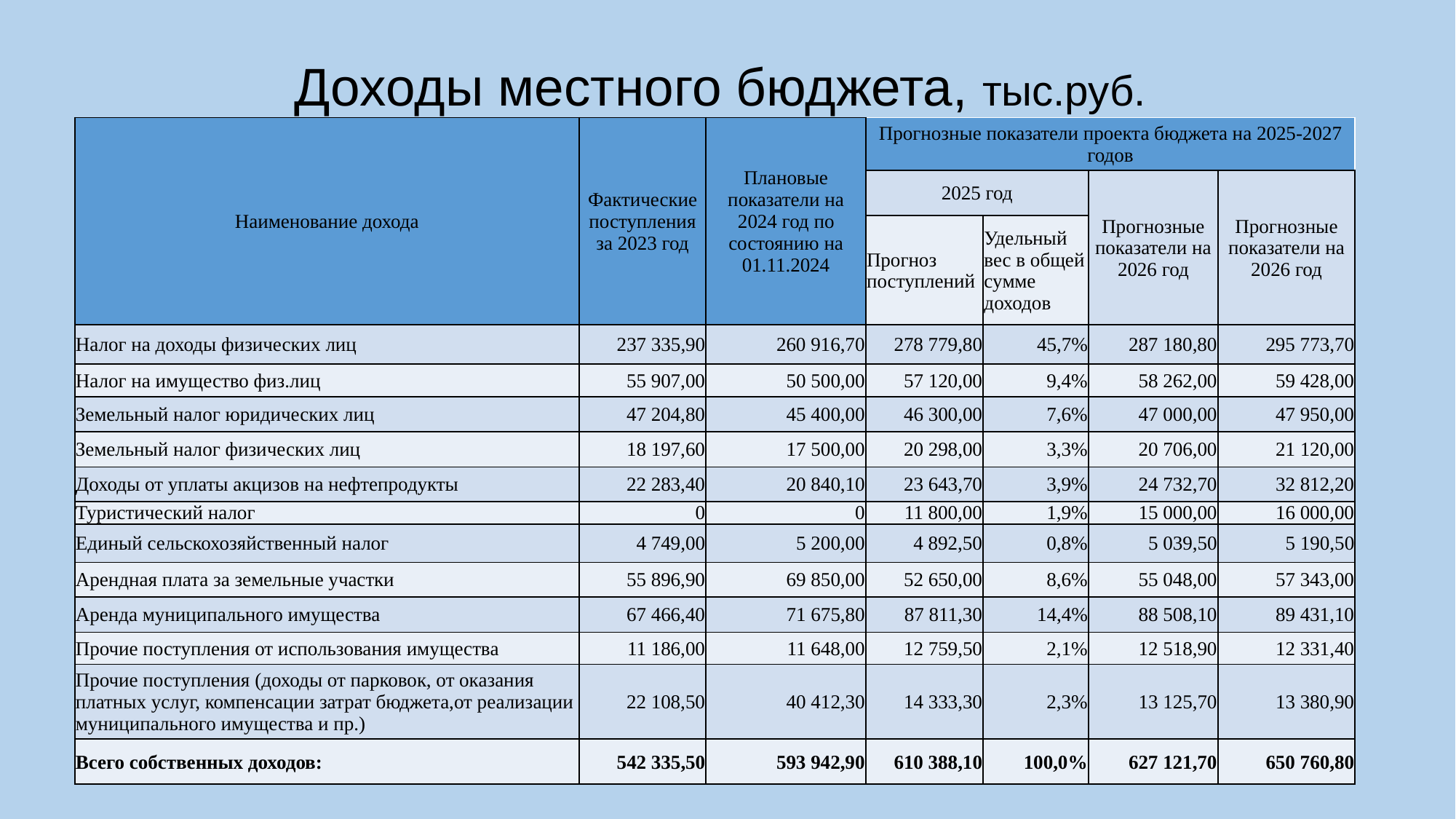

# Доходы местного бюджета, тыс.руб.
| Наименование дохода | Фактические поступления за 2023 год | Плановые показатели на 2024 год по состоянию на 01.11.2024 | Прогнозные показатели проекта бюджета на 2025-2027 годов |  |  |  |
| --- | --- | --- | --- | --- | --- | --- |
|  |  |  | 2025 год |  | Прогнозные показатели на 2026 год | Прогнозные показатели на 2026 год |
|  |  |  | Прогноз поступлений | Удельный вес в общей сумме доходов |  |  |
| Налог на доходы физических лиц | 237 335,90 | 260 916,70 | 278 779,80 | 45,7% | 287 180,80 | 295 773,70 |
| Налог на имущество физ.лиц | 55 907,00 | 50 500,00 | 57 120,00 | 9,4% | 58 262,00 | 59 428,00 |
| Земельный налог юридических лиц | 47 204,80 | 45 400,00 | 46 300,00 | 7,6% | 47 000,00 | 47 950,00 |
| Земельный налог физических лиц | 18 197,60 | 17 500,00 | 20 298,00 | 3,3% | 20 706,00 | 21 120,00 |
| Доходы от уплаты акцизов на нефтепродукты | 22 283,40 | 20 840,10 | 23 643,70 | 3,9% | 24 732,70 | 32 812,20 |
| Туристический налог | 0 | 0 | 11 800,00 | 1,9% | 15 000,00 | 16 000,00 |
| Единый сельскохозяйственный налог | 4 749,00 | 5 200,00 | 4 892,50 | 0,8% | 5 039,50 | 5 190,50 |
| Арендная плата за земельные участки | 55 896,90 | 69 850,00 | 52 650,00 | 8,6% | 55 048,00 | 57 343,00 |
| Аренда муниципального имущества | 67 466,40 | 71 675,80 | 87 811,30 | 14,4% | 88 508,10 | 89 431,10 |
| Прочие поступления от использования имущества | 11 186,00 | 11 648,00 | 12 759,50 | 2,1% | 12 518,90 | 12 331,40 |
| Прочие поступления (доходы от парковок, от оказания платных услуг, компенсации затрат бюджета,от реализации муниципального имущества и пр.) | 22 108,50 | 40 412,30 | 14 333,30 | 2,3% | 13 125,70 | 13 380,90 |
| Всего собственных доходов: | 542 335,50 | 593 942,90 | 610 388,10 | 100,0% | 627 121,70 | 650 760,80 |